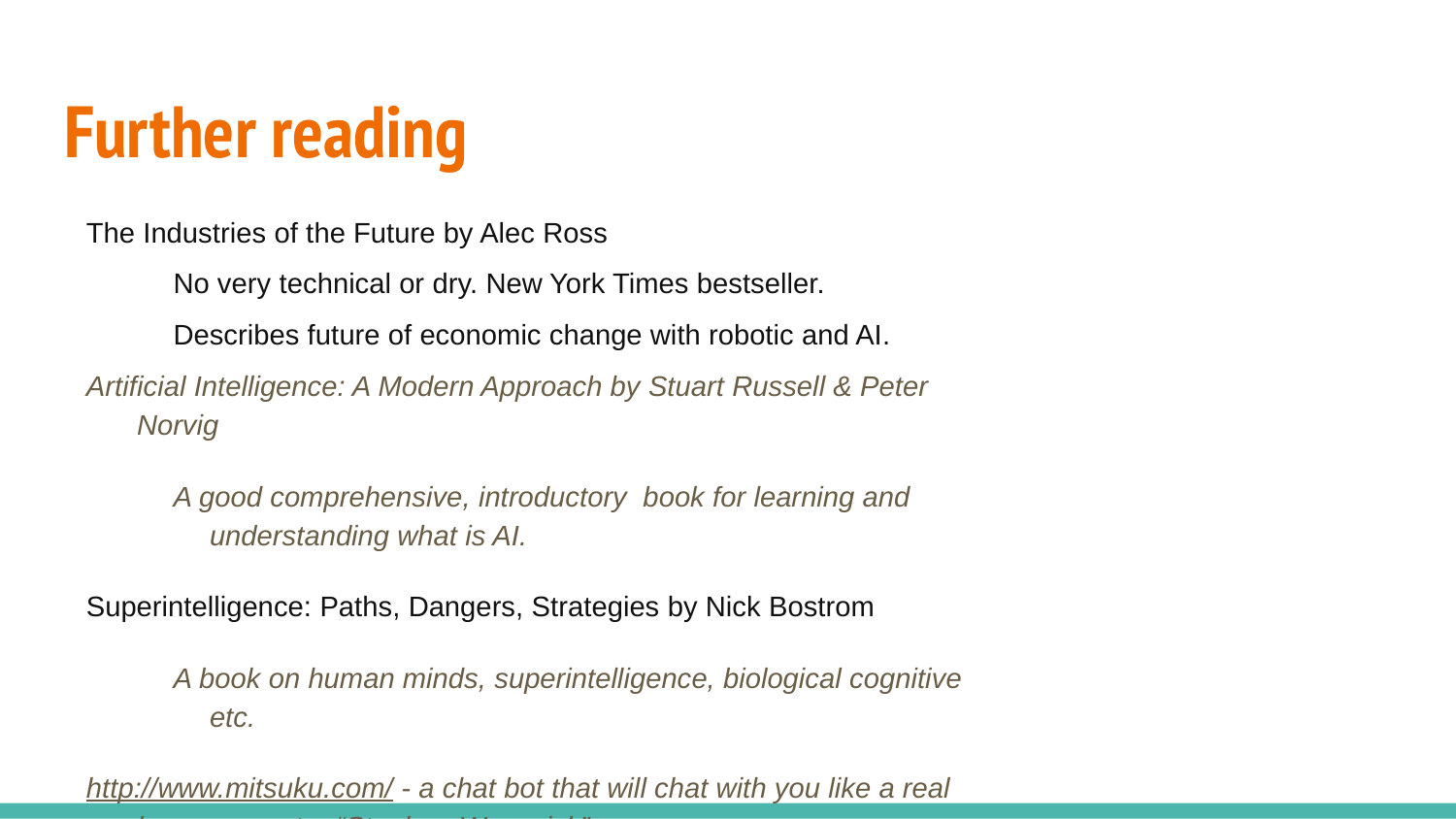

# Further reading
The Industries of the Future by Alec Ross
No very technical or dry. New York Times bestseller.
Describes future of economic change with robotic and AI.
Artificial Intelligence: A Modern Approach by Stuart Russell & Peter Norvig
A good comprehensive, introductory  book for learning and understanding what is AI.
Superintelligence: Paths, Dangers, Strategies by Nick Bostrom
A book on human minds, superintelligence, biological cognitive etc.
http://www.mitsuku.com/ - a chat bot that will chat with you like a real human, creator “Stephen Worswick”